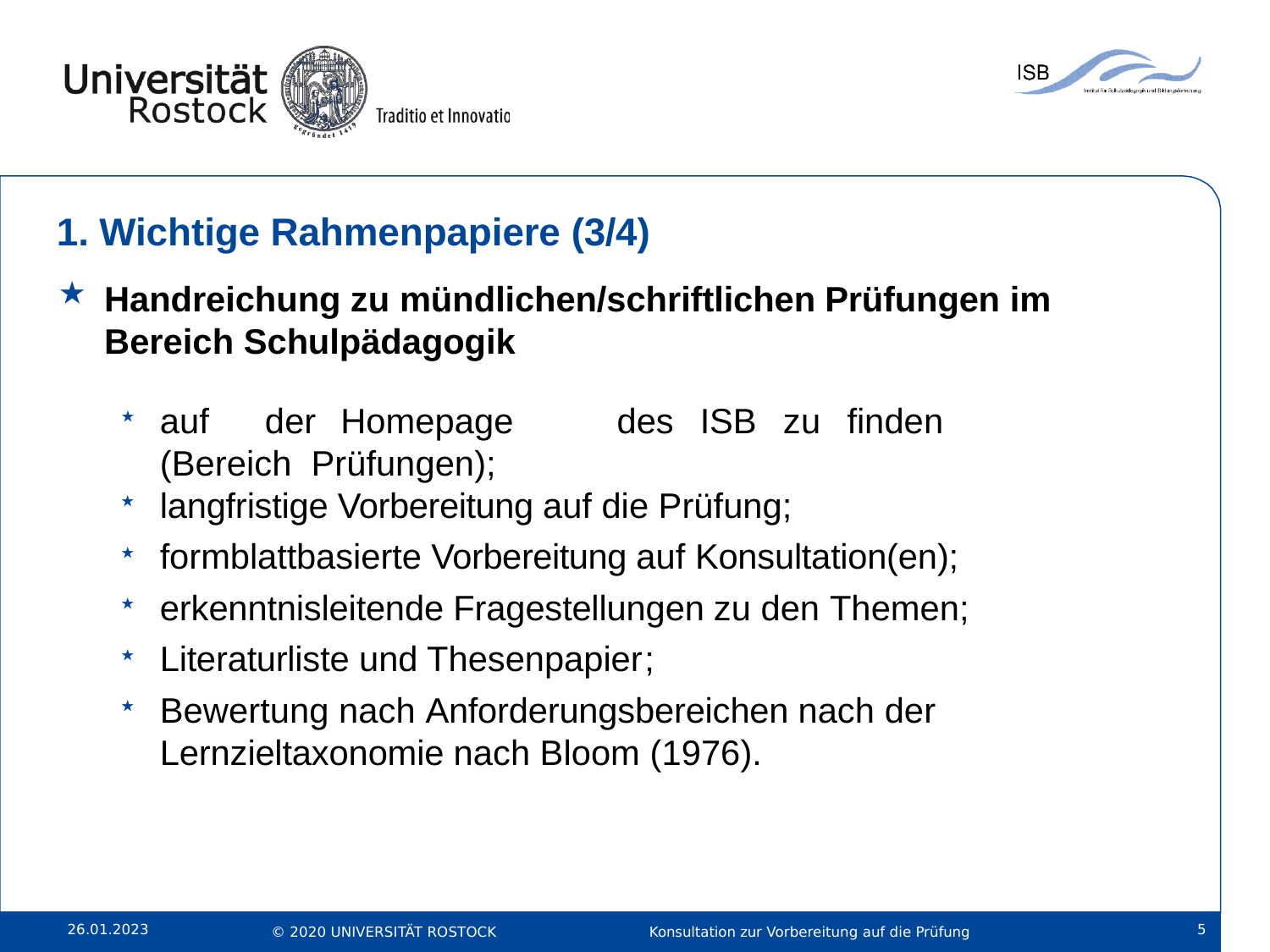

# 1. Wichtige Rahmenpapiere (3/4)
Handreichung zu mündlichen/schriftlichen Prüfungen im
Bereich Schulpädagogik

auf	der	Homepage	des	ISB	zu	finden	(Bereich  Prüfungen);
langfristige Vorbereitung auf die Prüfung;
formblattbasierte Vorbereitung auf Konsultation(en);
erkenntnisleitende Fragestellungen zu den Themen;
Literaturliste und Thesenpapier ;
Bewertung nach Anforderungsbereichen nach der
Lernzieltaxonomie nach Bloom (1976).
26.01.2023
5
© 2020 UNIVERSITÄT ROSTOCK
Konsultation zur Vorbereitung auf die Prüfung